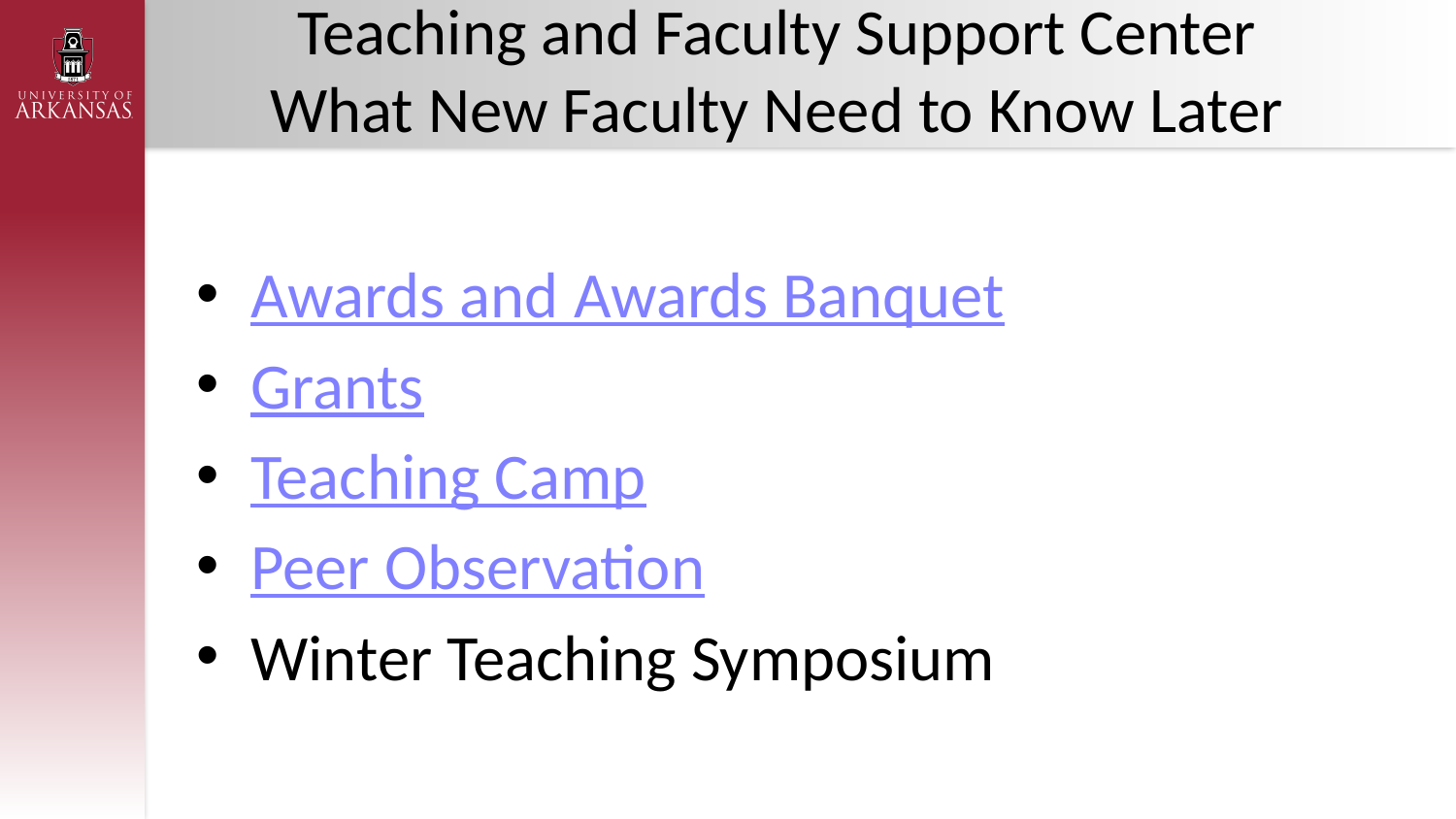

# Teaching and Faculty Support Center What New Faculty Need to Know Later
Awards and Awards Banquet
Grants
Teaching Camp
Peer Observation
Winter Teaching Symposium